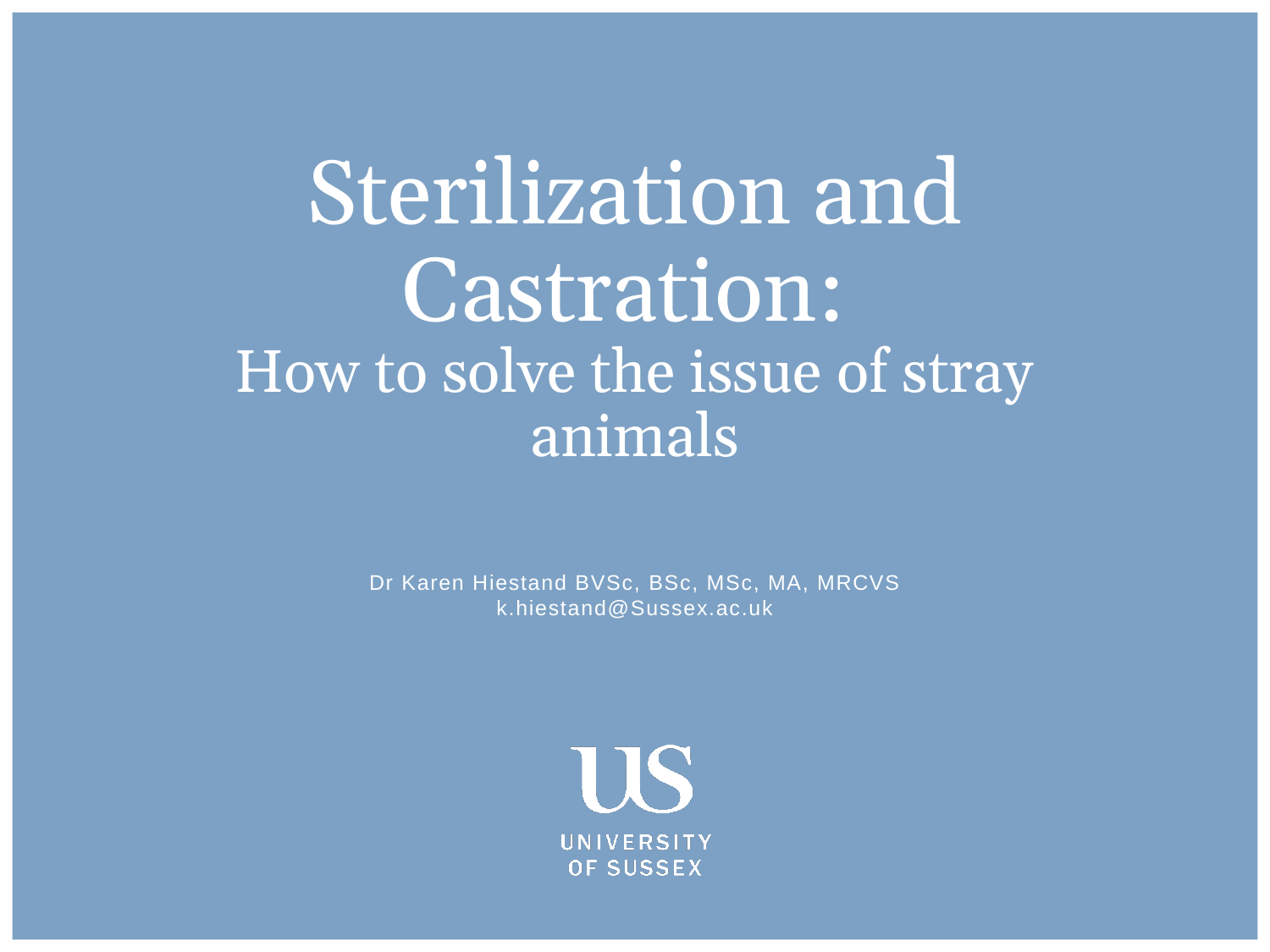

# Sterilization and Castration: How to solve the issue of stray animals
Dr Karen Hiestand BVSc, BSc, MSc, MA, MRCVS
k.hiestand@Sussex.ac.uk